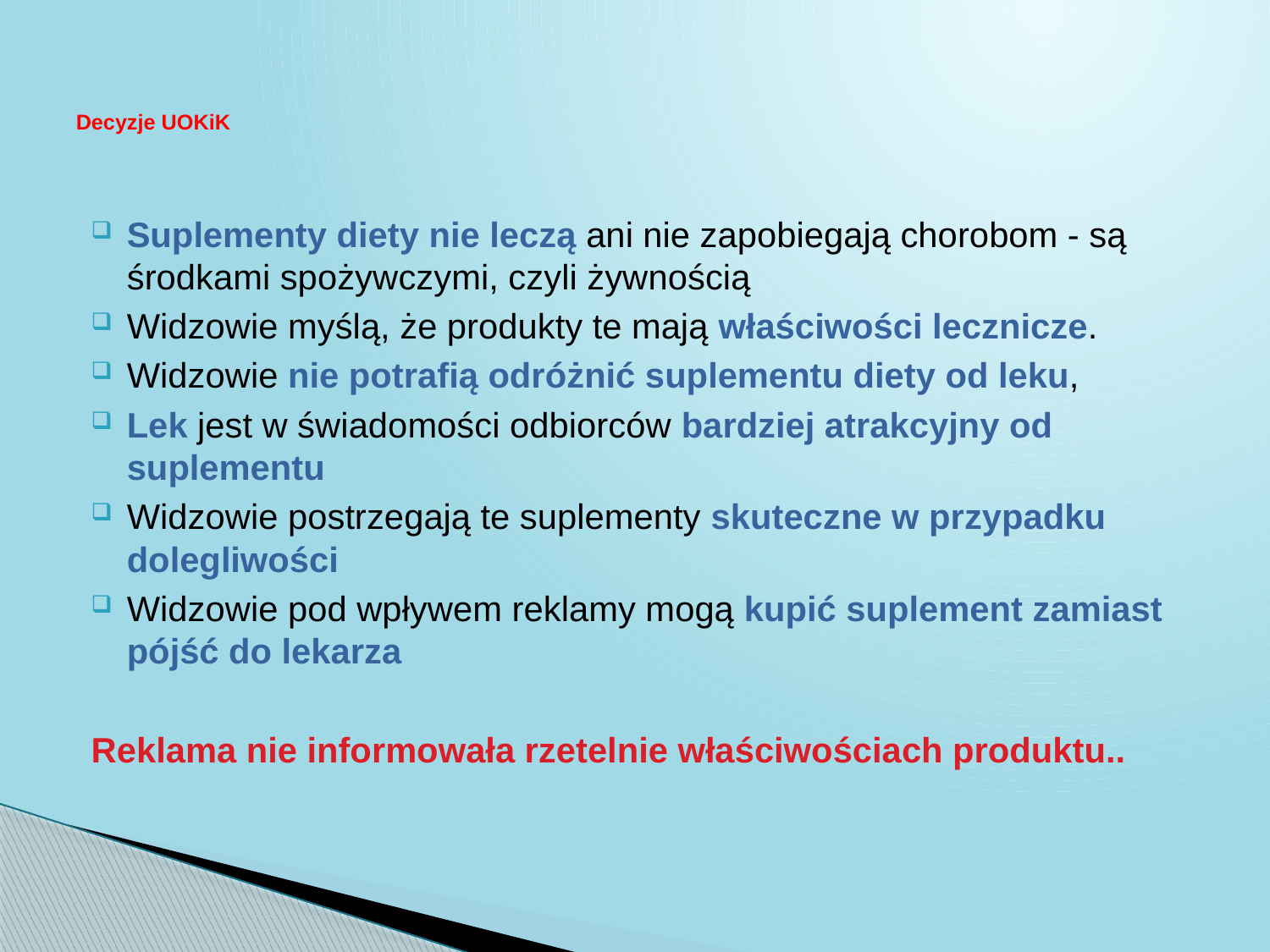

# Decyzje UOKiK
Suplementy diety nie leczą ani nie zapobiegają chorobom - są środkami spożywczymi, czyli żywnością
Widzowie myślą, że produkty te mają właściwości lecznicze.
Widzowie nie potrafią odróżnić suplementu diety od leku,
Lek jest w świadomości odbiorców bardziej atrakcyjny od suplementu
Widzowie postrzegają te suplementy skuteczne w przypadku dolegliwości
Widzowie pod wpływem reklamy mogą kupić suplement zamiast pójść do lekarza

Reklama nie informowała rzetelnie właściwościach produktu..